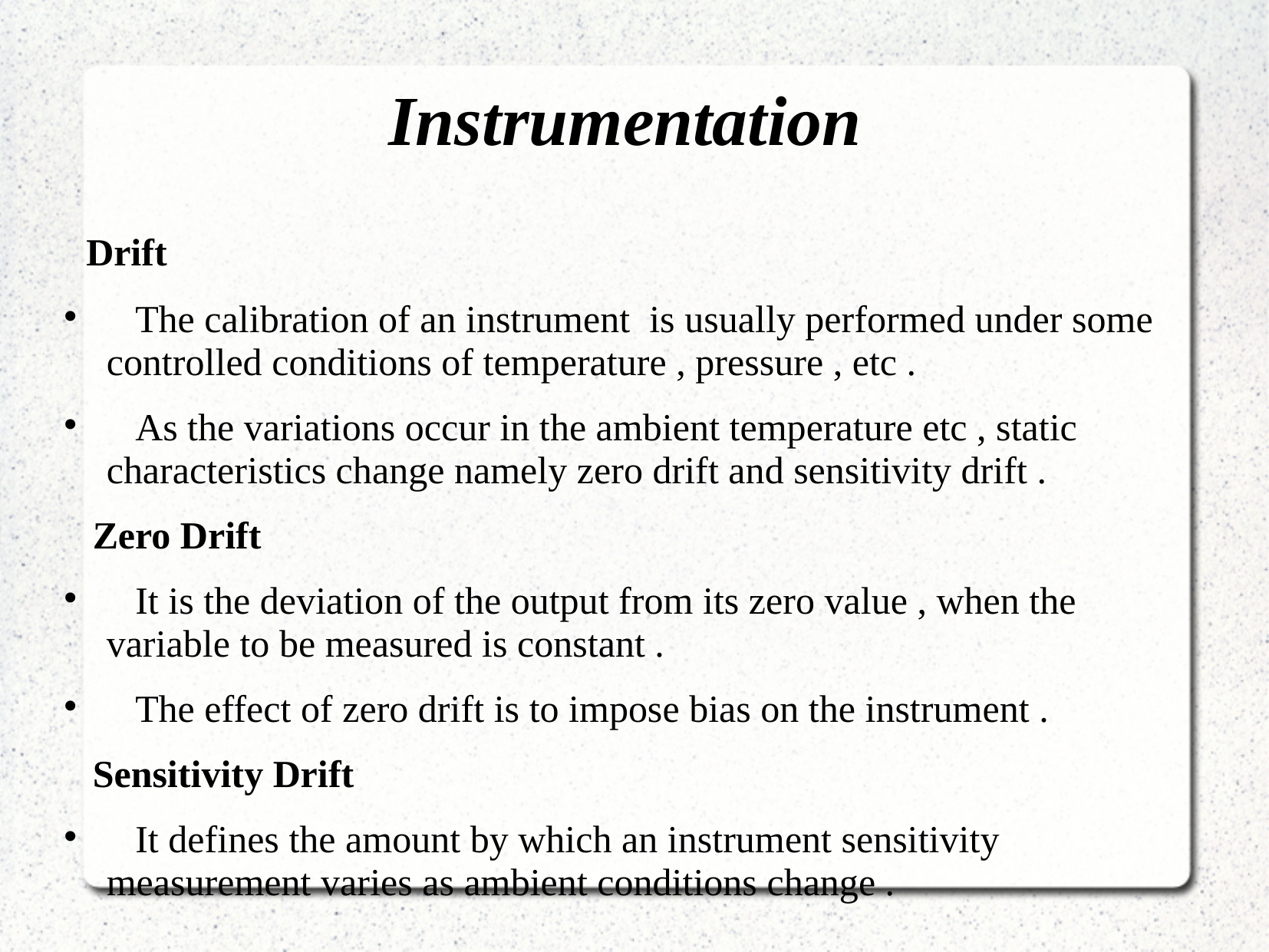

# Instrumentation
  Drift
   The calibration of an instrument  is usually performed under some controlled conditions of temperature , pressure , etc .
   As the variations occur in the ambient temperature etc , static characteristics change namely zero drift and sensitivity drift .
   Zero Drift
   It is the deviation of the output from its zero value , when the variable to be measured is constant .
   The effect of zero drift is to impose bias on the instrument .
   Sensitivity Drift
   It defines the amount by which an instrument sensitivity measurement varies as ambient conditions change .